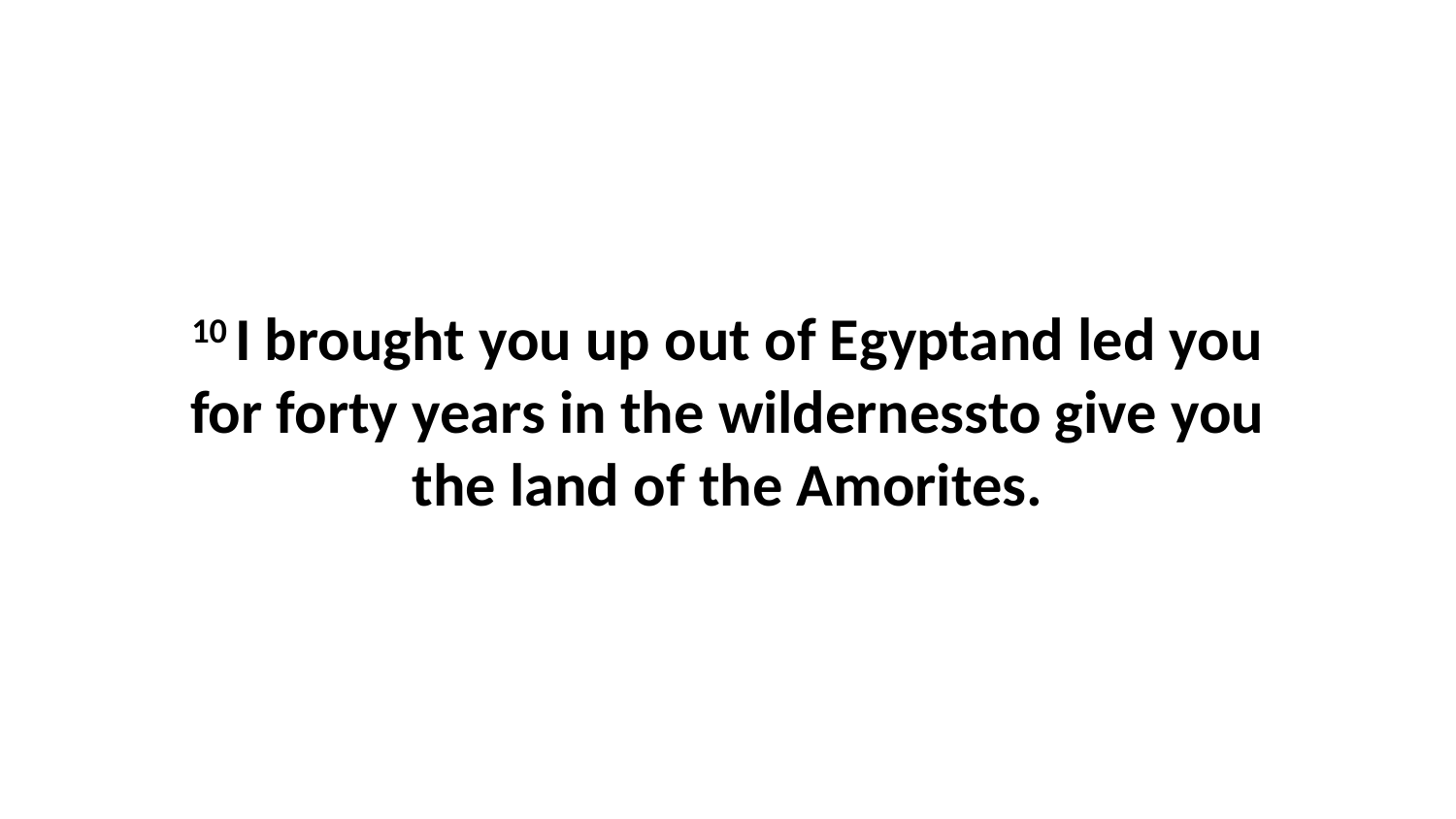

10 I brought you up out of Egyptand led you for forty years in the wildernessto give you the land of the Amorites.